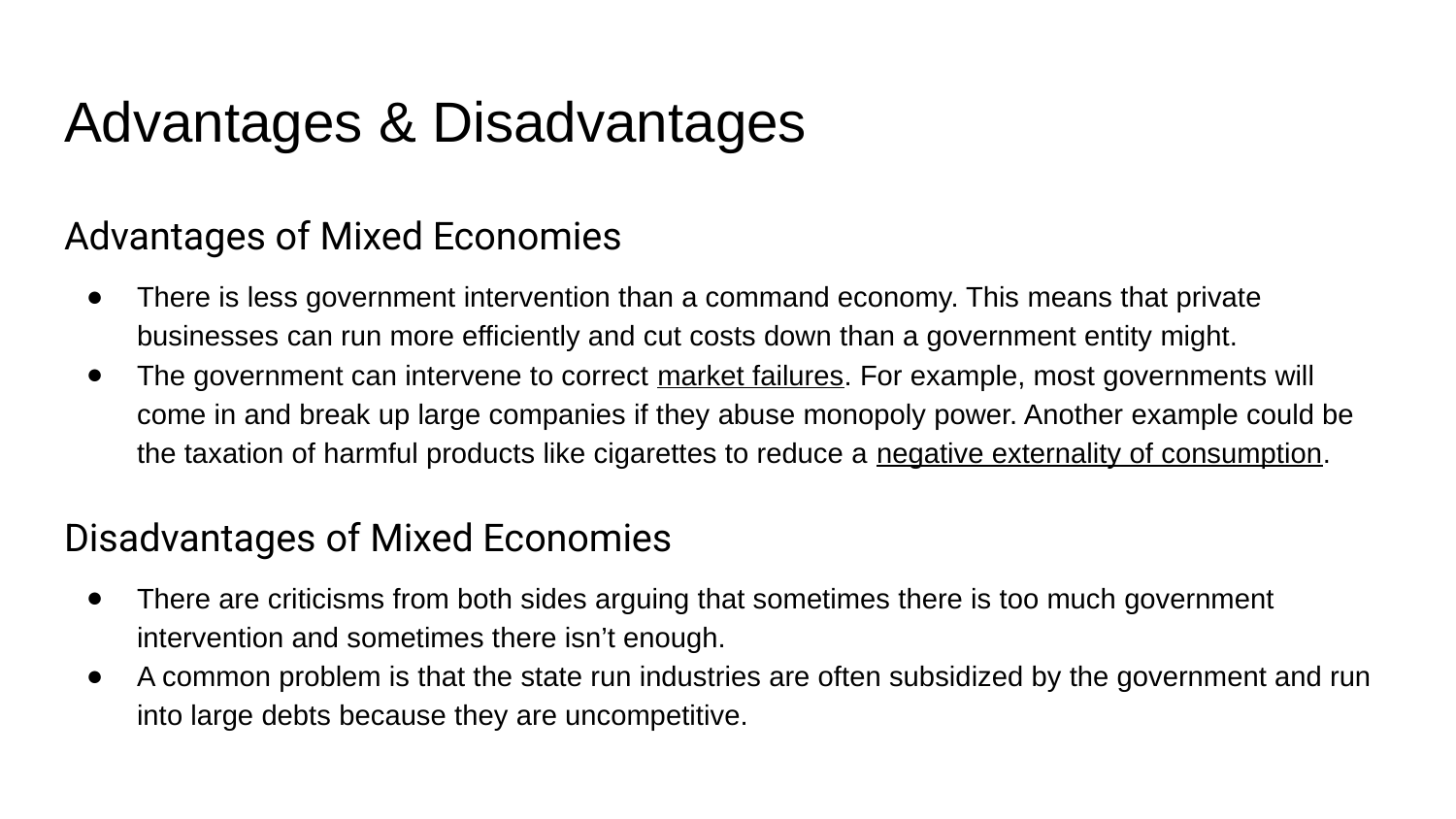

# Advantages & Disadvantages
Advantages of Mixed Economies
There is less government intervention than a command economy. This means that private businesses can run more efficiently and cut costs down than a government entity might.
The government can intervene to correct market failures. For example, most governments will come in and break up large companies if they abuse monopoly power. Another example could be the taxation of harmful products like cigarettes to reduce a negative externality of consumption.
Disadvantages of Mixed Economies
There are criticisms from both sides arguing that sometimes there is too much government intervention and sometimes there isn’t enough.
A common problem is that the state run industries are often subsidized by the government and run into large debts because they are uncompetitive.